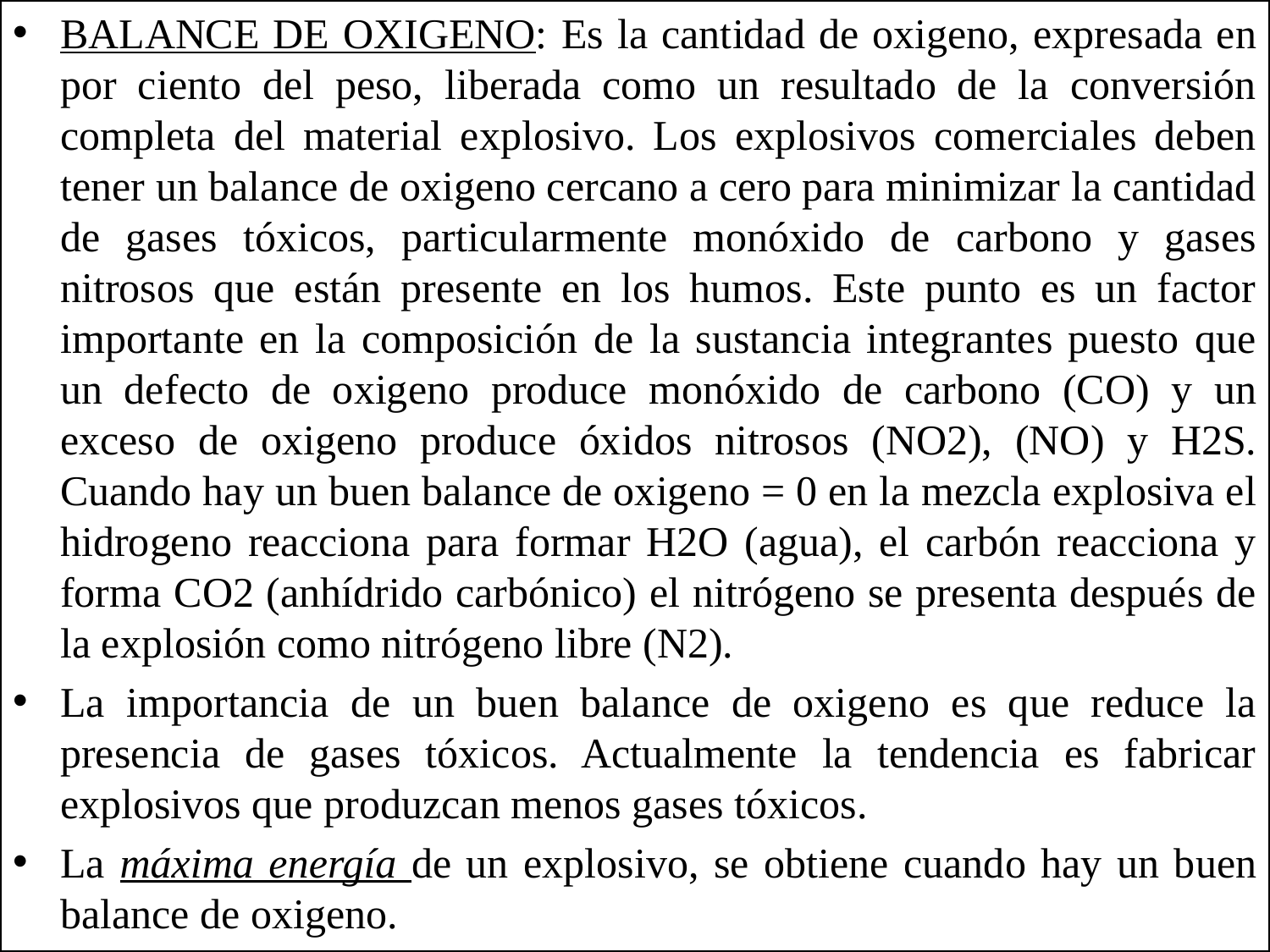

BALANCE DE OXIGENO: Es la cantidad de oxigeno, expresada en por ciento del peso, liberada como un resultado de la conversión completa del material explosivo. Los explosivos comerciales deben tener un balance de oxigeno cercano a cero para minimizar la cantidad de gases tóxicos, particularmente monóxido de carbono y gases nitrosos que están presente en los humos. Este punto es un factor importante en la composición de la sustancia integrantes puesto que un defecto de oxigeno produce monóxido de carbono (CO) y un exceso de oxigeno produce óxidos nitrosos (NO2), (NO) y H2S. Cuando hay un buen balance de oxigeno = 0 en la mezcla explosiva el hidrogeno reacciona para formar H2O (agua), el carbón reacciona y forma CO2 (anhídrido carbónico) el nitrógeno se presenta después de la explosión como nitrógeno libre (N2).
La importancia de un buen balance de oxigeno es que reduce la presencia de gases tóxicos. Actualmente la tendencia es fabricar explosivos que produzcan menos gases tóxicos.
La máxima energía de un explosivo, se obtiene cuando hay un buen balance de oxigeno.